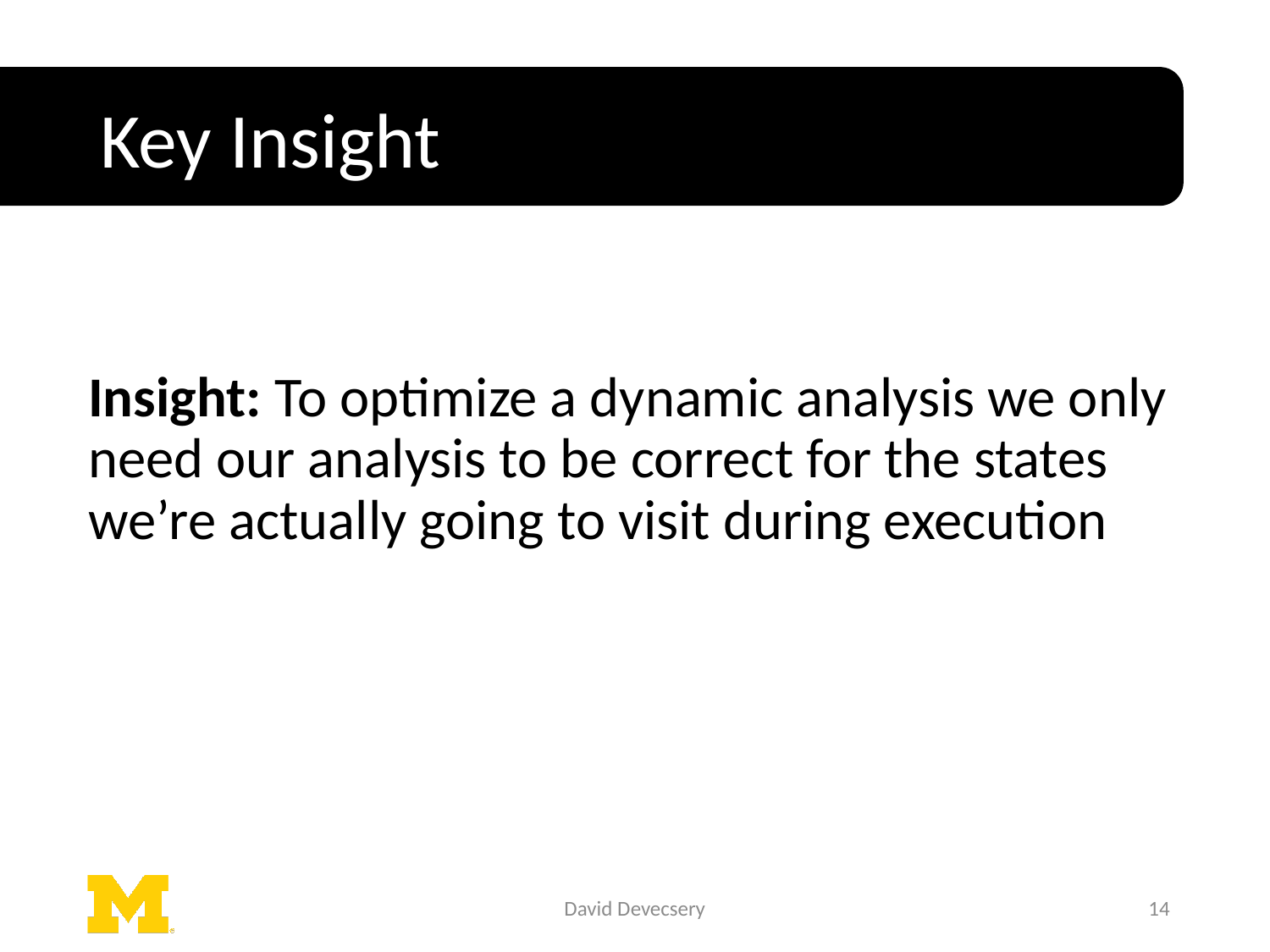

# Key Insight
Insight: To optimize a dynamic analysis we only need our analysis to be correct for the states we’re actually going to visit during execution
David Devecsery
14